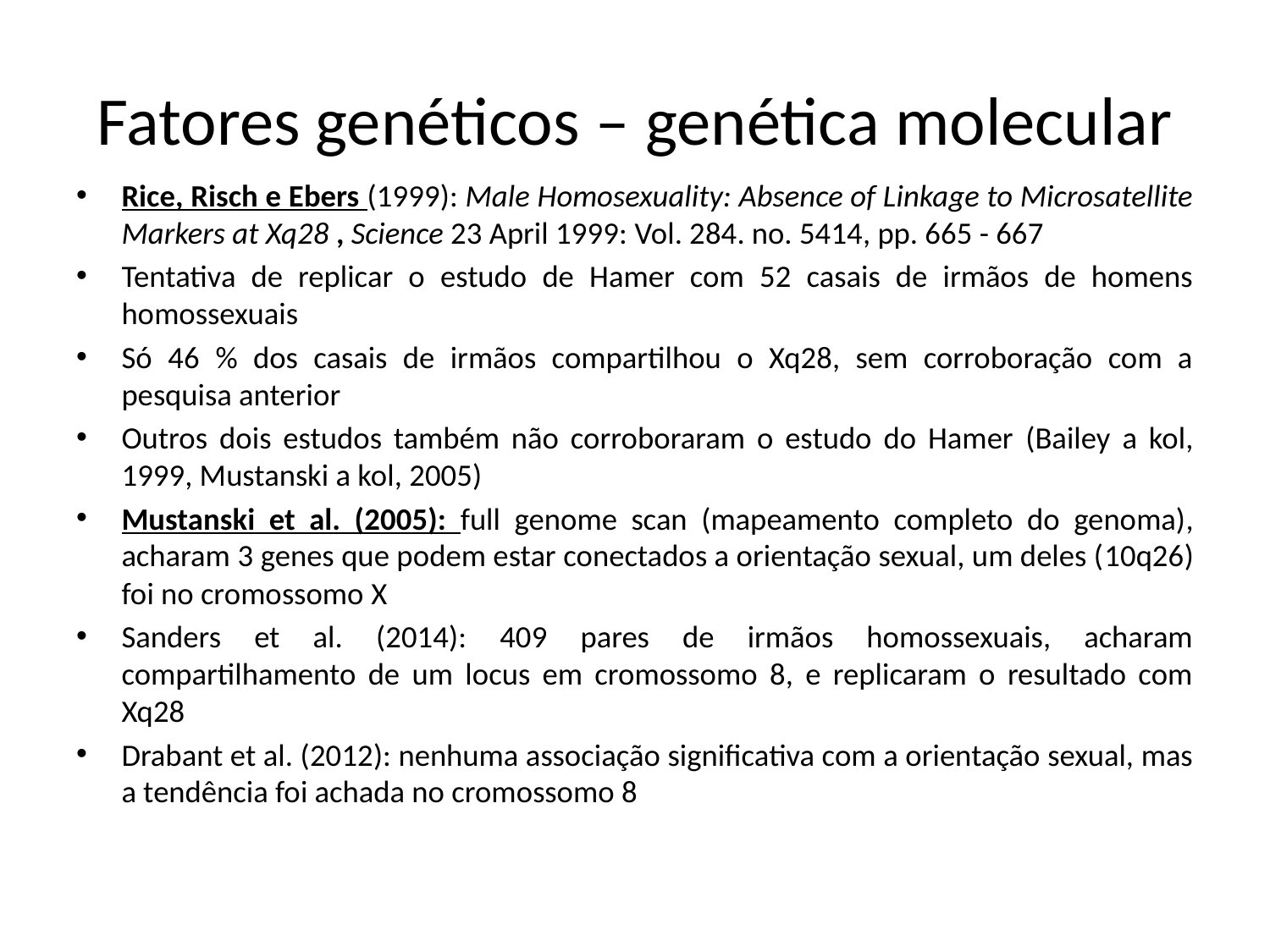

# Fatores genéticos – genética molecular
Rice, Risch e Ebers (1999): Male Homosexuality: Absence of Linkage to Microsatellite Markers at Xq28 , Science 23 April 1999: Vol. 284. no. 5414, pp. 665 - 667
Tentativa de replicar o estudo de Hamer com 52 casais de irmãos de homens homossexuais
Só 46 % dos casais de irmãos compartilhou o Xq28, sem corroboração com a pesquisa anterior
Outros dois estudos também não corroboraram o estudo do Hamer (Bailey a kol, 1999, Mustanski a kol, 2005)
Mustanski et al. (2005): full genome scan (mapeamento completo do genoma), acharam 3 genes que podem estar conectados a orientação sexual, um deles (10q26) foi no cromossomo X
Sanders et al. (2014): 409 pares de irmãos homossexuais, acharam compartilhamento de um locus em cromossomo 8, e replicaram o resultado com Xq28
Drabant et al. (2012): nenhuma associação significativa com a orientação sexual, mas a tendência foi achada no cromossomo 8